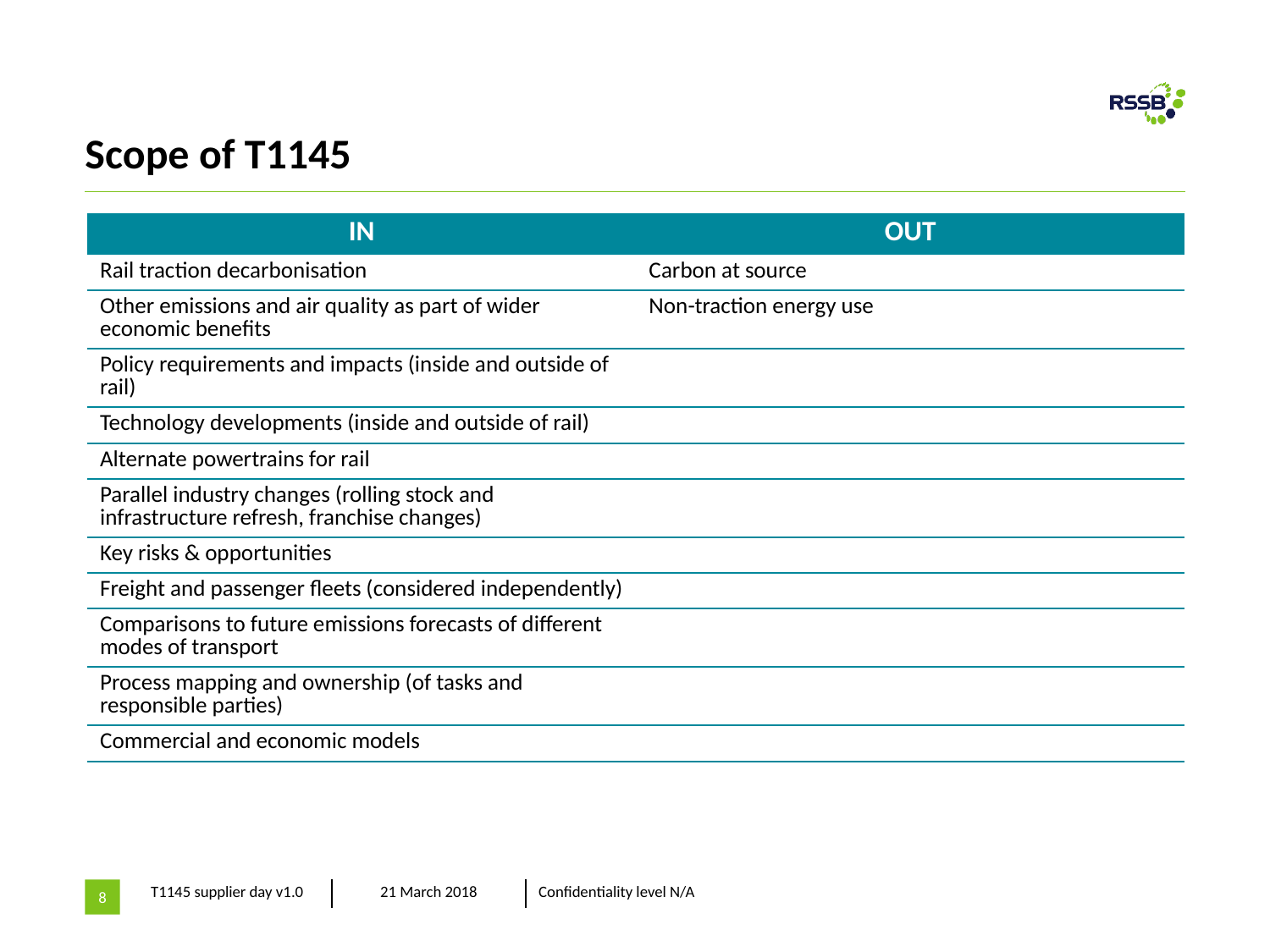

# Scope of T1145
| IN | OUT |
| --- | --- |
| Rail traction decarbonisation | Carbon at source |
| Other emissions and air quality as part of wider economic benefits | Non-traction energy use |
| Policy requirements and impacts (inside and outside of rail) |  |
| Technology developments (inside and outside of rail) |  |
| Alternate powertrains for rail |  |
| Parallel industry changes (rolling stock and infrastructure refresh, franchise changes) |  |
| Key risks & opportunities |  |
| Freight and passenger fleets (considered independently) |  |
| Comparisons to future emissions forecasts of different modes of transport |  |
| Process mapping and ownership (of tasks and responsible parties) |  |
| Commercial and economic models |  |
8